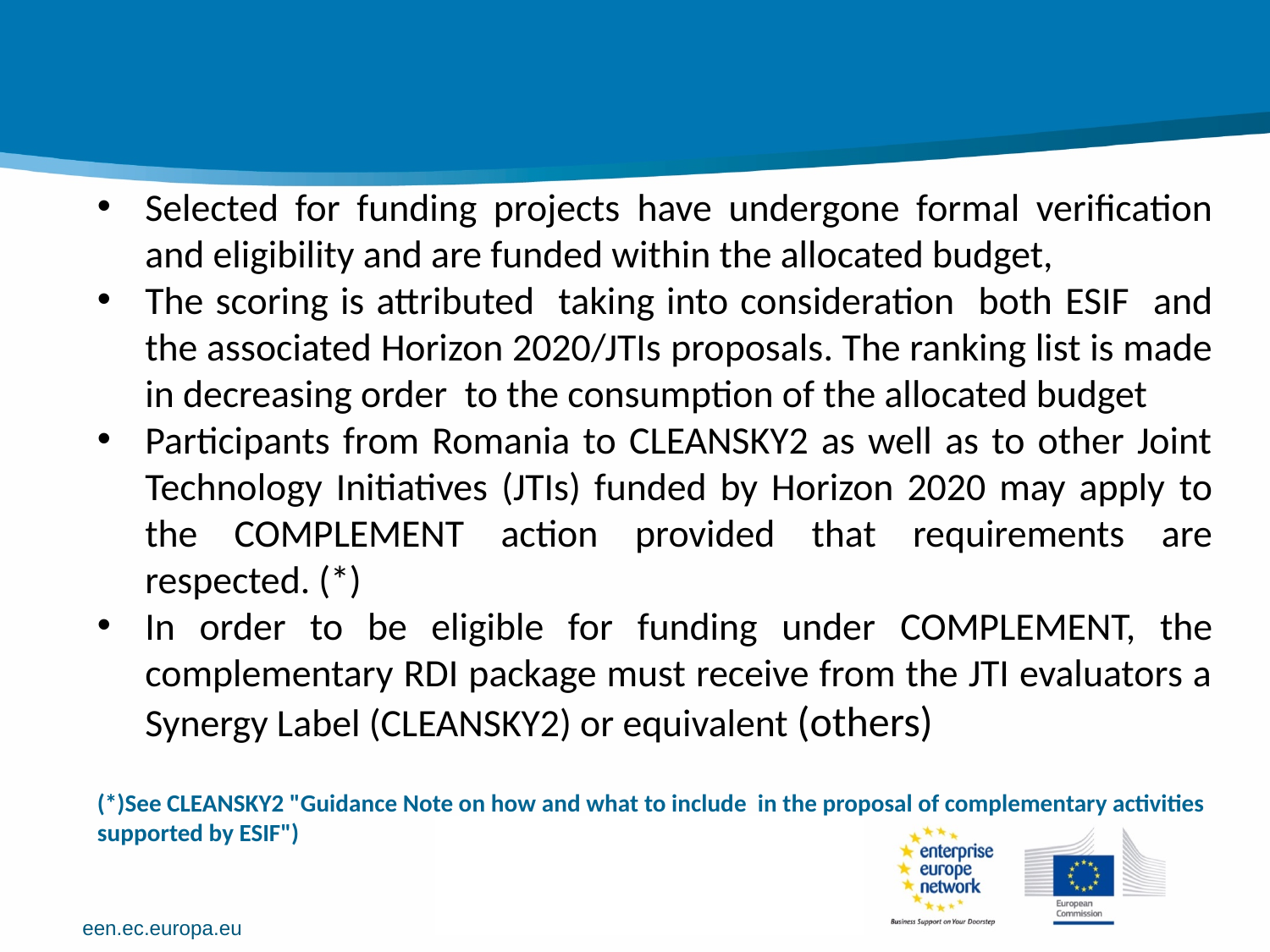

Selected for funding projects have undergone formal verification and eligibility and are funded within the allocated budget,
The scoring is attributed  taking into consideration  both ESIF  and the associated Horizon 2020/JTIs proposals. The ranking list is made in decreasing order  to the consumption of the allocated budget
Participants from Romania to CLEANSKY2 as well as to other Joint Technology Initiatives (JTIs) funded by Horizon 2020 may apply to the COMPLEMENT action provided that requirements are respected. (*)
In order to be eligible for funding under COMPLEMENT, the complementary RDI package must receive from the JTI evaluators a Synergy Label (CLEANSKY2) or equivalent (others)

(*)See CLEANSKY2 "Guidance Note on how and what to include  in the proposal of complementary activities supported by ESIF")

PLACE PARTNER’S LOGO HERE